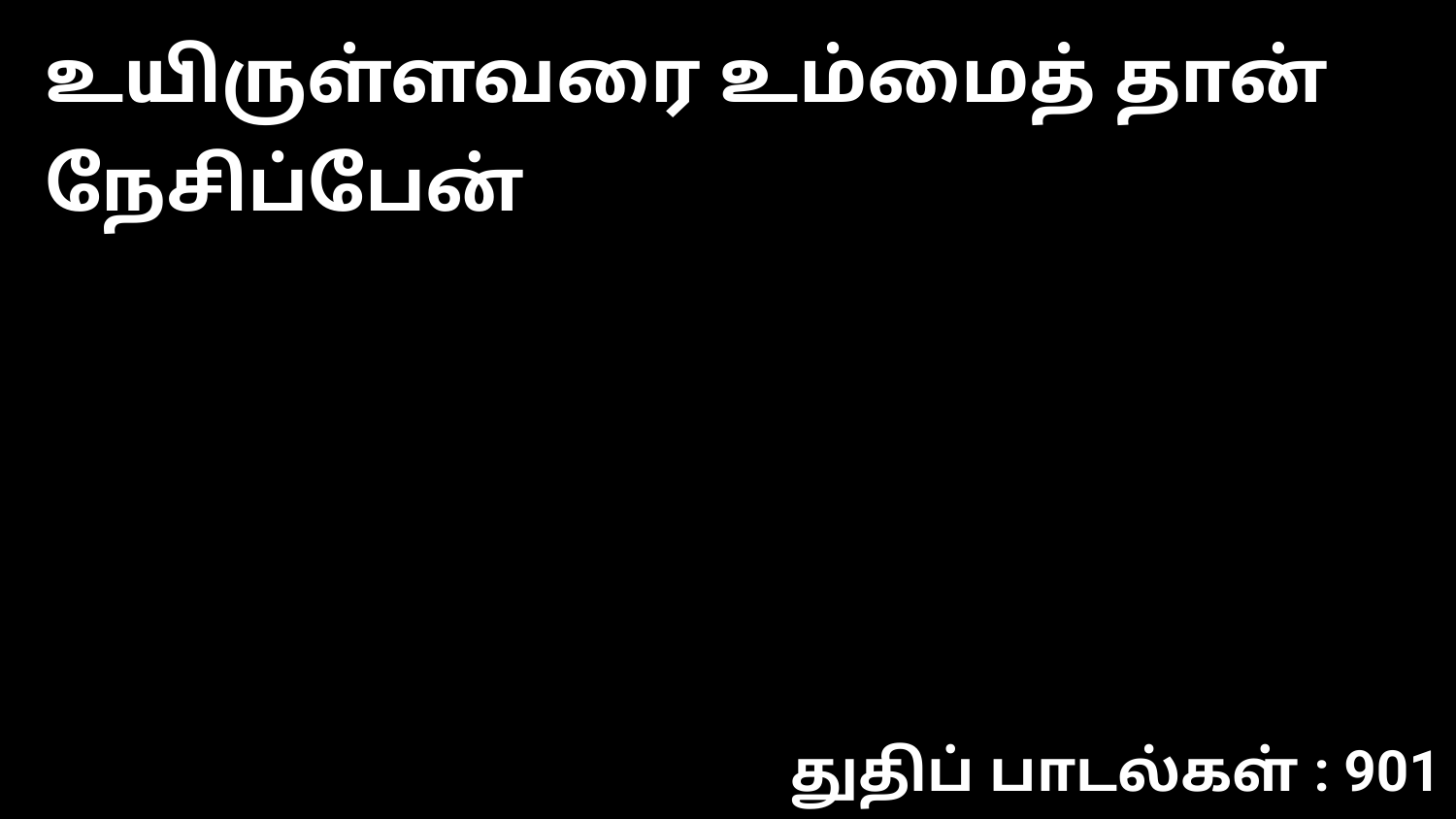

உயிருள்ளவரை உம்மைத் தான் நேசிப்பேன்
துதிப் பாடல்கள் : 901